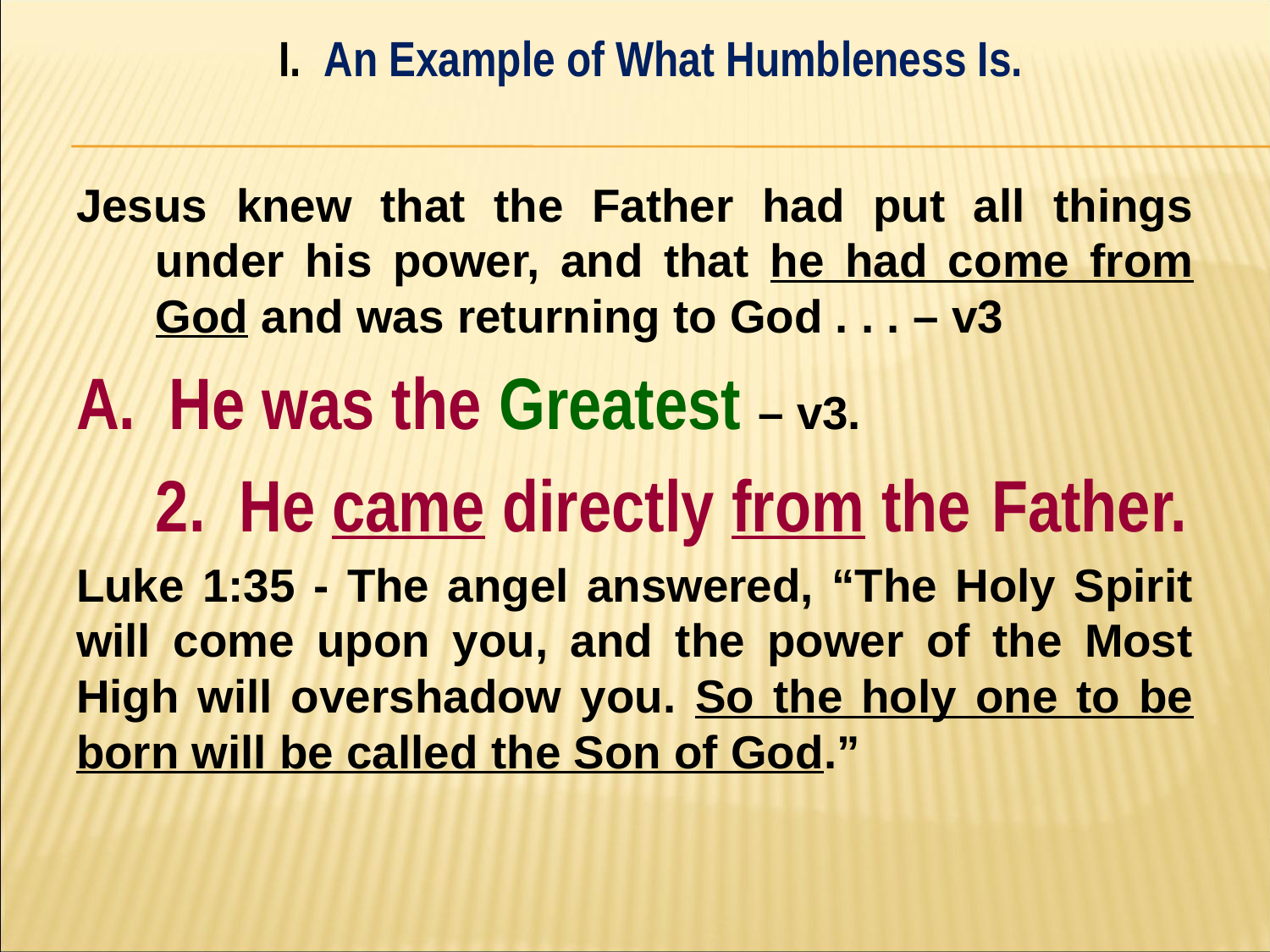

I.  An Example of What Humbleness Is.
#
Jesus knew that the Father had put all things under his power, and that he had come from God and was returning to God . . . – v3
A.  He was the Greatest – v3.
	2.  He came directly from the 	Father.
Luke 1:35 - The angel answered, “The Holy Spirit will come upon you, and the power of the Most High will overshadow you. So the holy one to be born will be called﻿ the Son of God.”